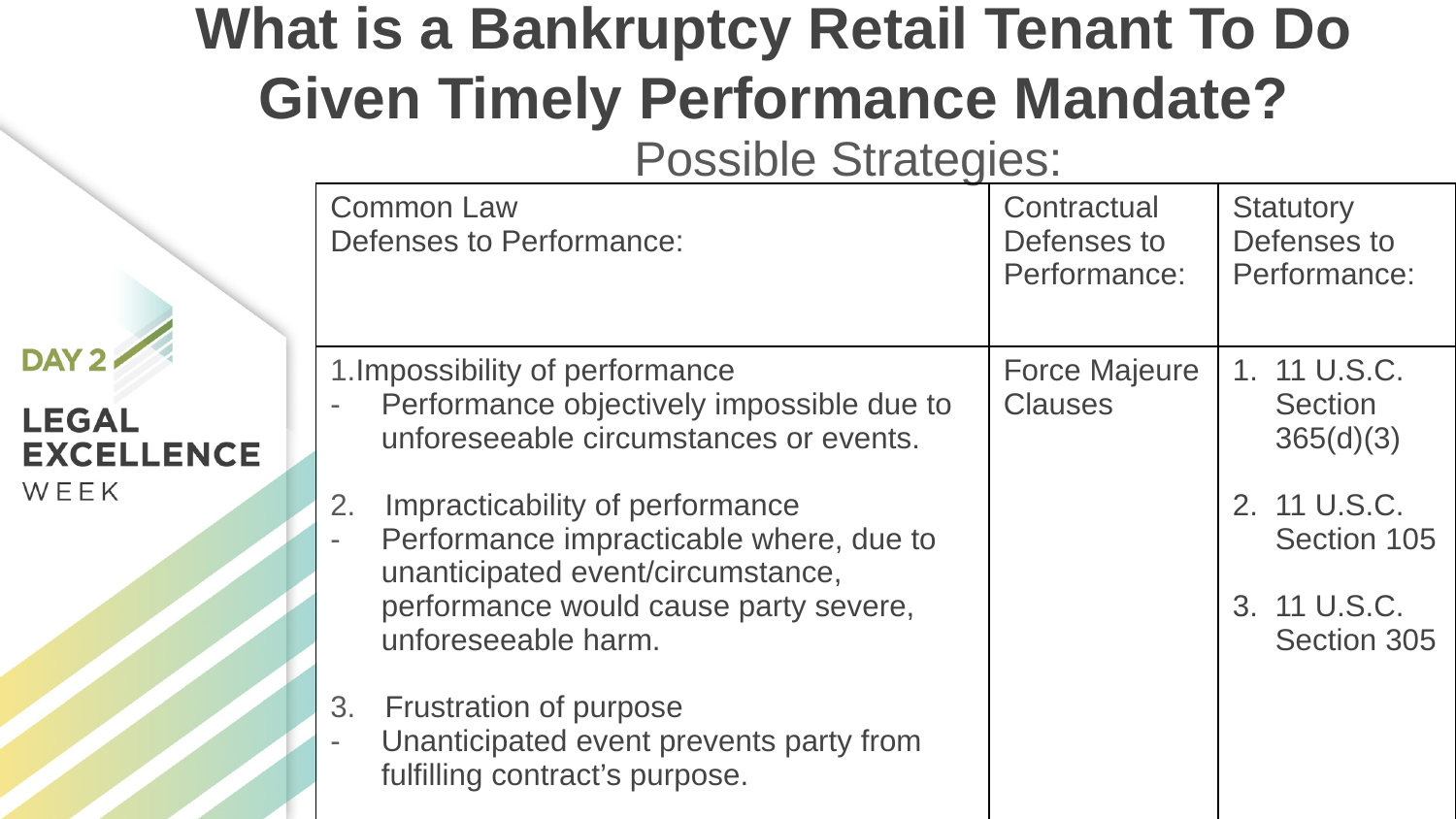

# What is a Bankruptcy Retail Tenant To Do Given Timely Performance Mandate?
Possible Strategies:
| Common Law Defenses to Performance: | Contractual Defenses to Performance: | Statutory Defenses to Performance: |
| --- | --- | --- |
| Impossibility of performance Performance objectively impossible due to unforeseeable circumstances or events. Impracticability of performance Performance impracticable where, due to unanticipated event/circumstance, performance would cause party severe, unforeseeable harm. Frustration of purpose Unanticipated event prevents party from fulfilling contract’s purpose. | Force Majeure Clauses | 1. 11 U.S.C. Section 365(d)(3) 2. 11 U.S.C. Section 105 3. 11 U.S.C. Section 305 |